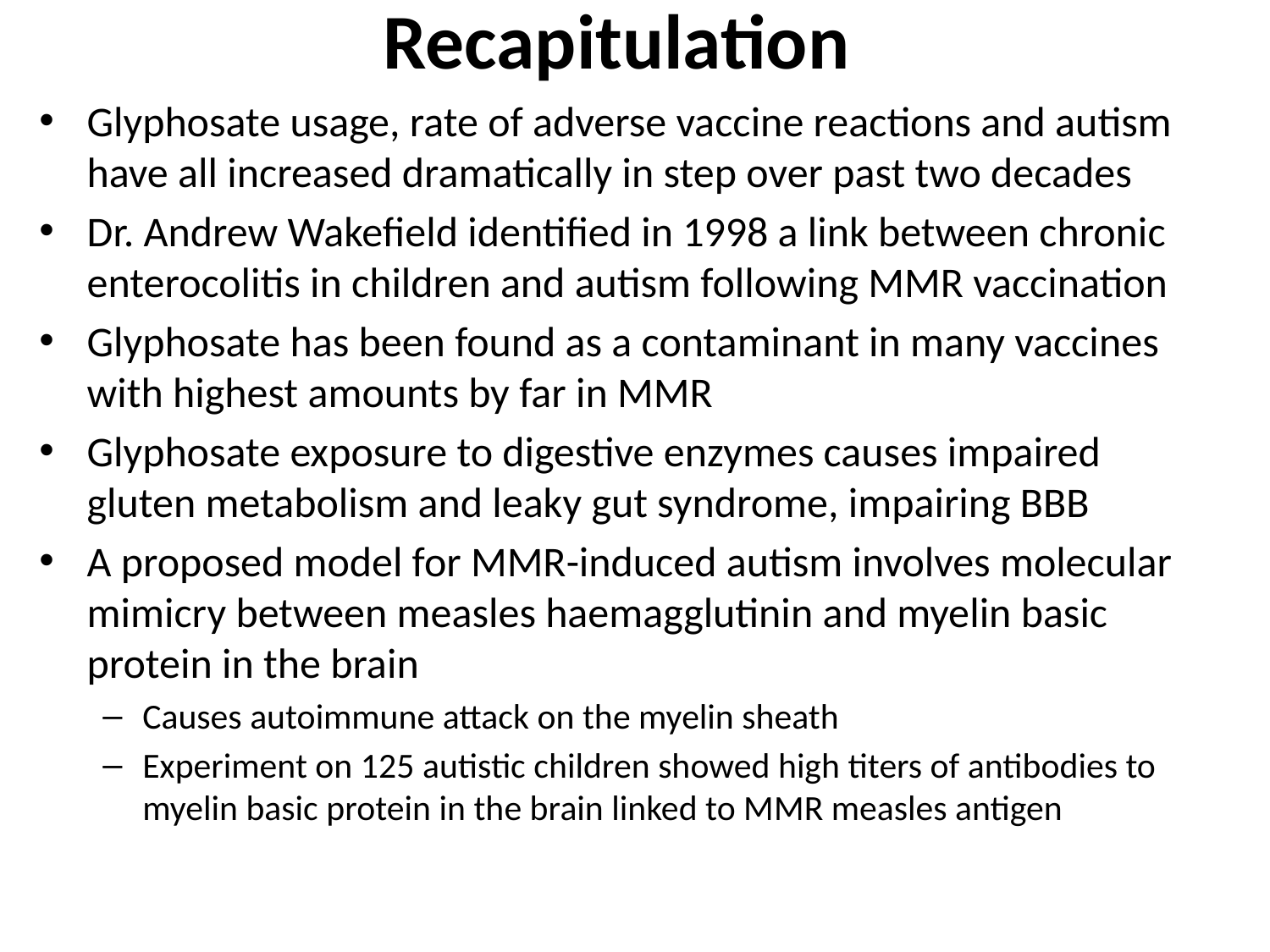

# Recapitulation
Glyphosate usage, rate of adverse vaccine reactions and autism have all increased dramatically in step over past two decades
Dr. Andrew Wakefield identified in 1998 a link between chronic enterocolitis in children and autism following MMR vaccination
Glyphosate has been found as a contaminant in many vaccines with highest amounts by far in MMR
Glyphosate exposure to digestive enzymes causes impaired gluten metabolism and leaky gut syndrome, impairing BBB
A proposed model for MMR-induced autism involves molecular mimicry between measles haemagglutinin and myelin basic protein in the brain
Causes autoimmune attack on the myelin sheath
Experiment on 125 autistic children showed high titers of antibodies to myelin basic protein in the brain linked to MMR measles antigen